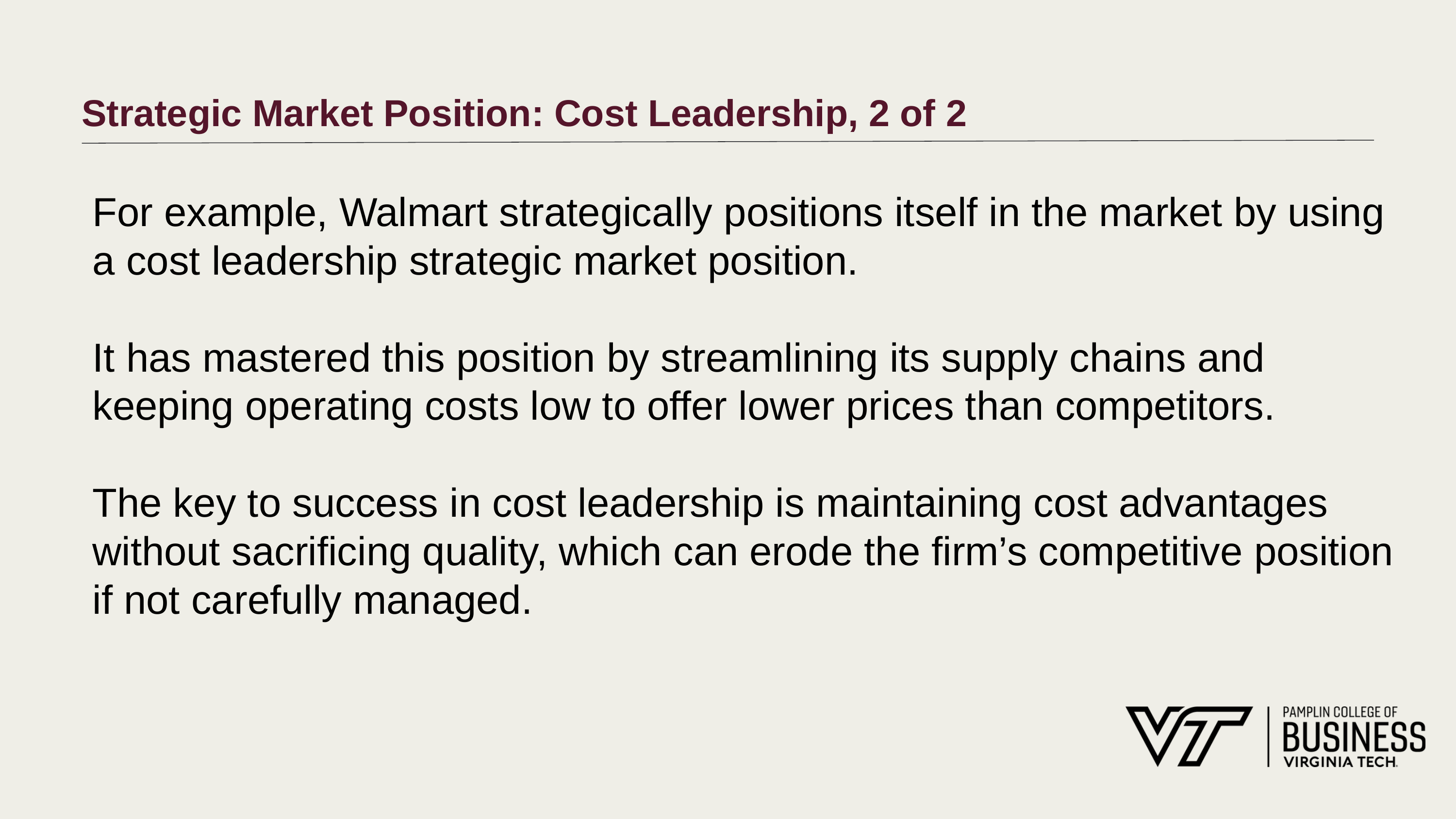

# Strategic Market Position: Cost Leadership, 2 of 2
For example, Walmart strategically positions itself in the market by using a cost leadership strategic market position.

It has mastered this position by streamlining its supply chains and keeping operating costs low to offer lower prices than competitors.

The key to success in cost leadership is maintaining cost advantages without sacrificing quality, which can erode the firm’s competitive position if not carefully managed.